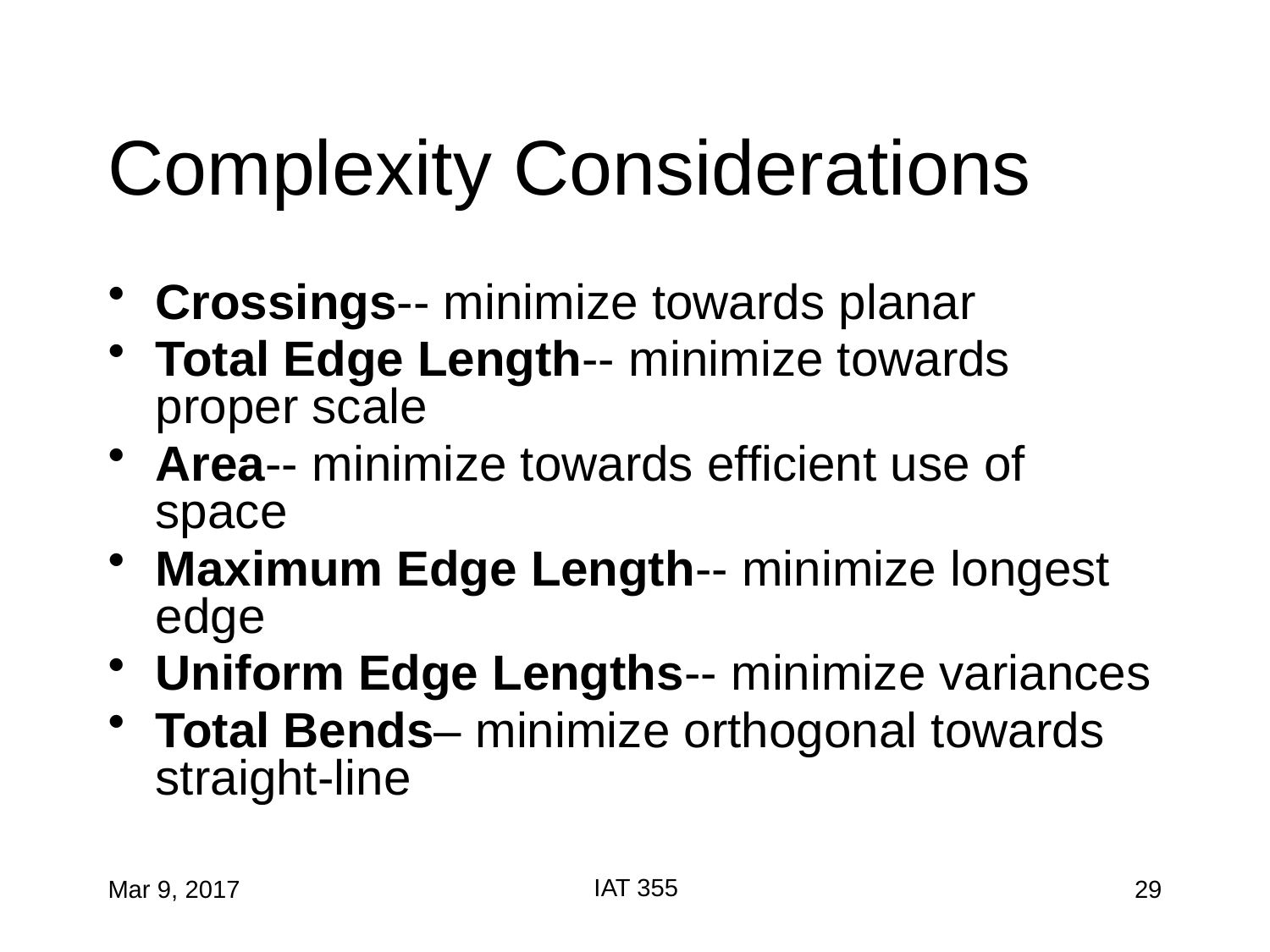

# Complexity Considerations
Crossings-- minimize towards planar
Total Edge Length-- minimize towards proper scale
Area-- minimize towards efficient use of space
Maximum Edge Length-- minimize longest edge
Uniform Edge Lengths-- minimize variances
Total Bends– minimize orthogonal towards straight-line

IAT 355
Mar 9, 2017
29